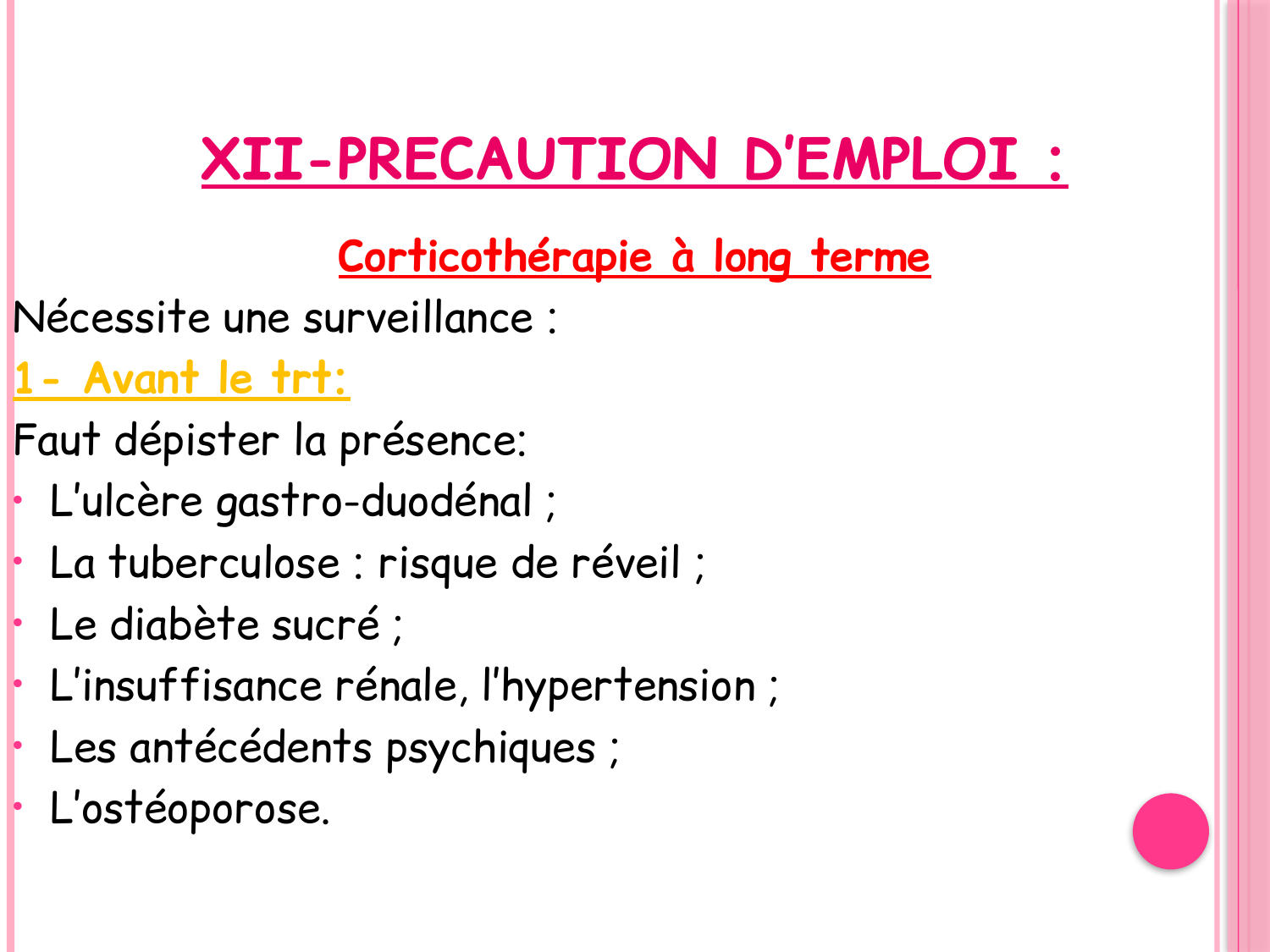

# XII-PRECAUTION D’EMPLOI :
Corticothérapie à long terme
Nécessite une surveillance :
1- Avant le trt:
Faut dépister la présence:
L’ulcère gastro-duodénal ;
La tuberculose : risque de réveil ;
Le diabète sucré ;
L’insuffisance rénale, l’hypertension ;
Les antécédents psychiques ;
L’ostéoporose.